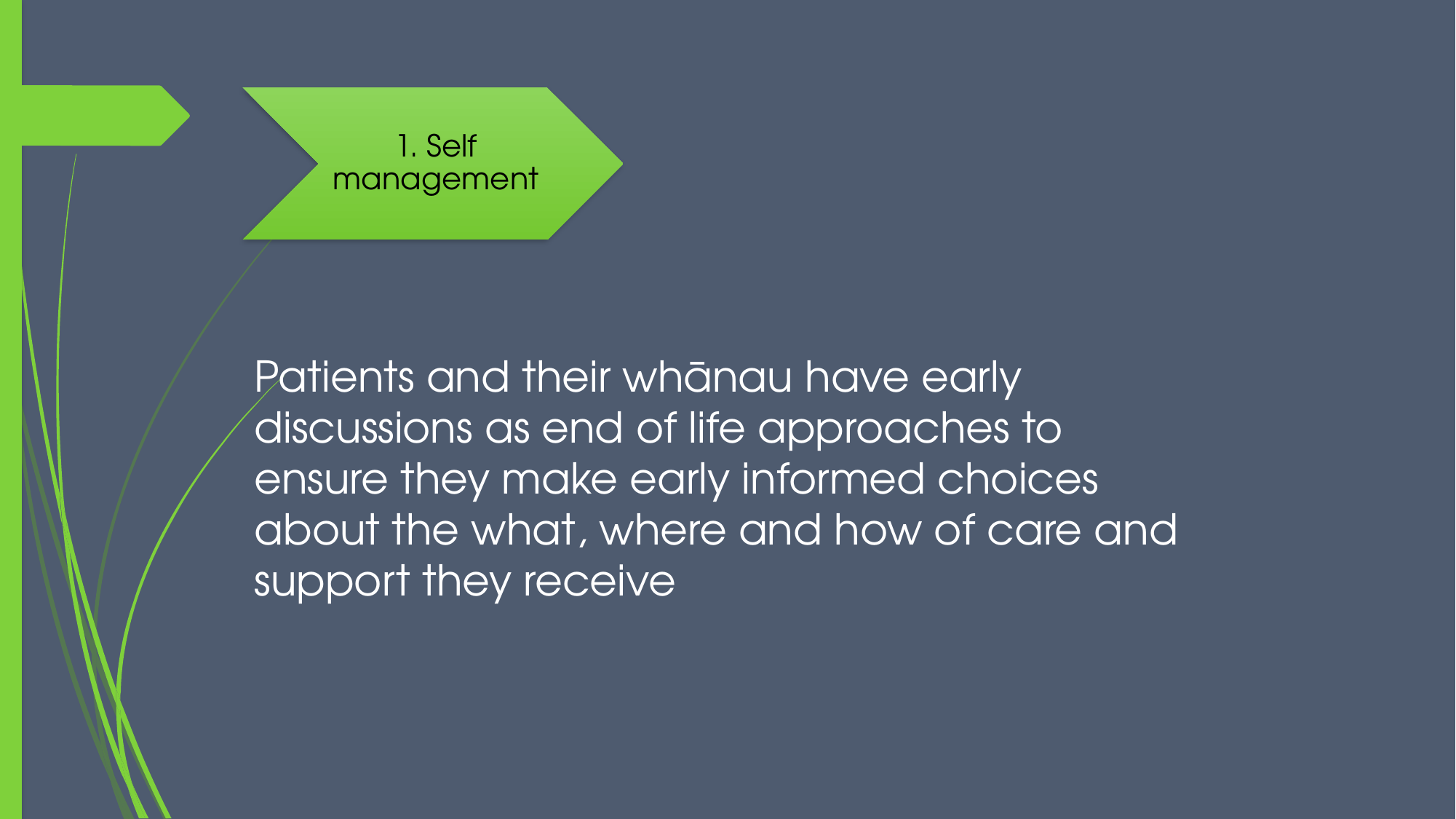

#
1. Self management
Patients and their whānau have early discussions as end of life approaches to ensure they make early informed choices about the what, where and how of care and support they receive